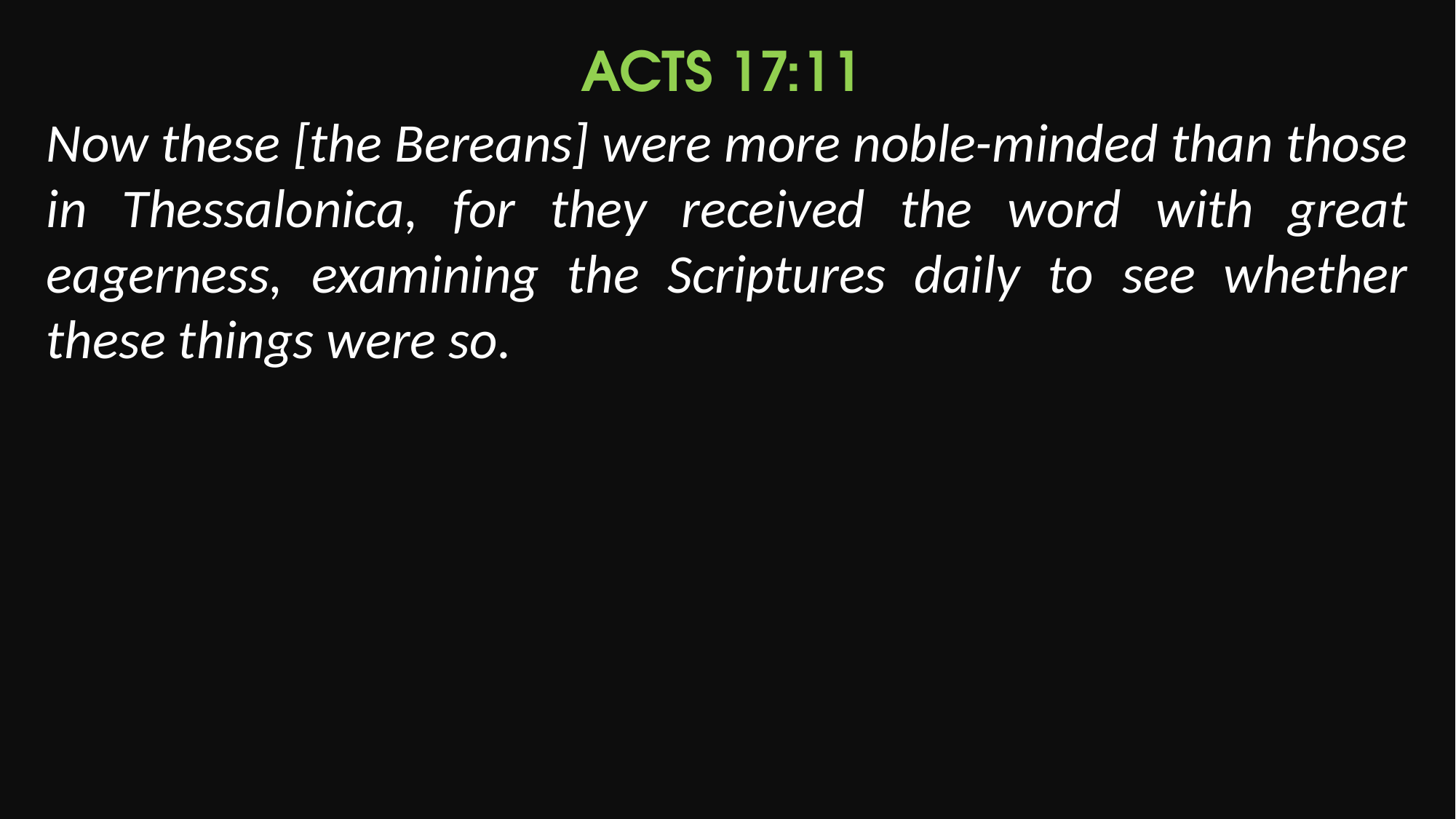

Acts 17:11
Now these [the Bereans] were more noble-minded than those in Thessalonica, for they received the word with great eagerness, examining the Scriptures daily to see whether these things were so.